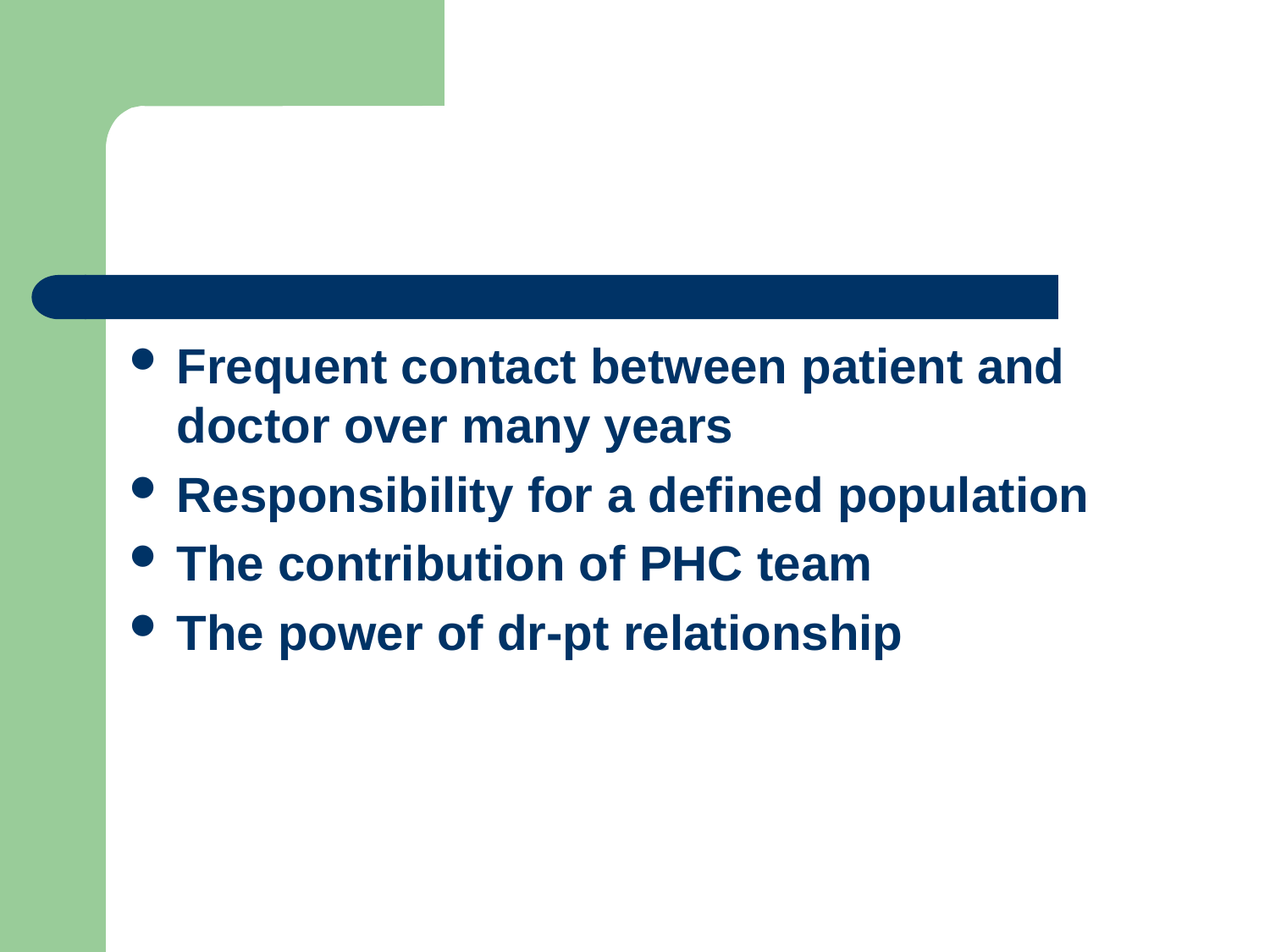

#
Frequent contact between patient and doctor over many years
Responsibility for a defined population
The contribution of PHC team
The power of dr-pt relationship